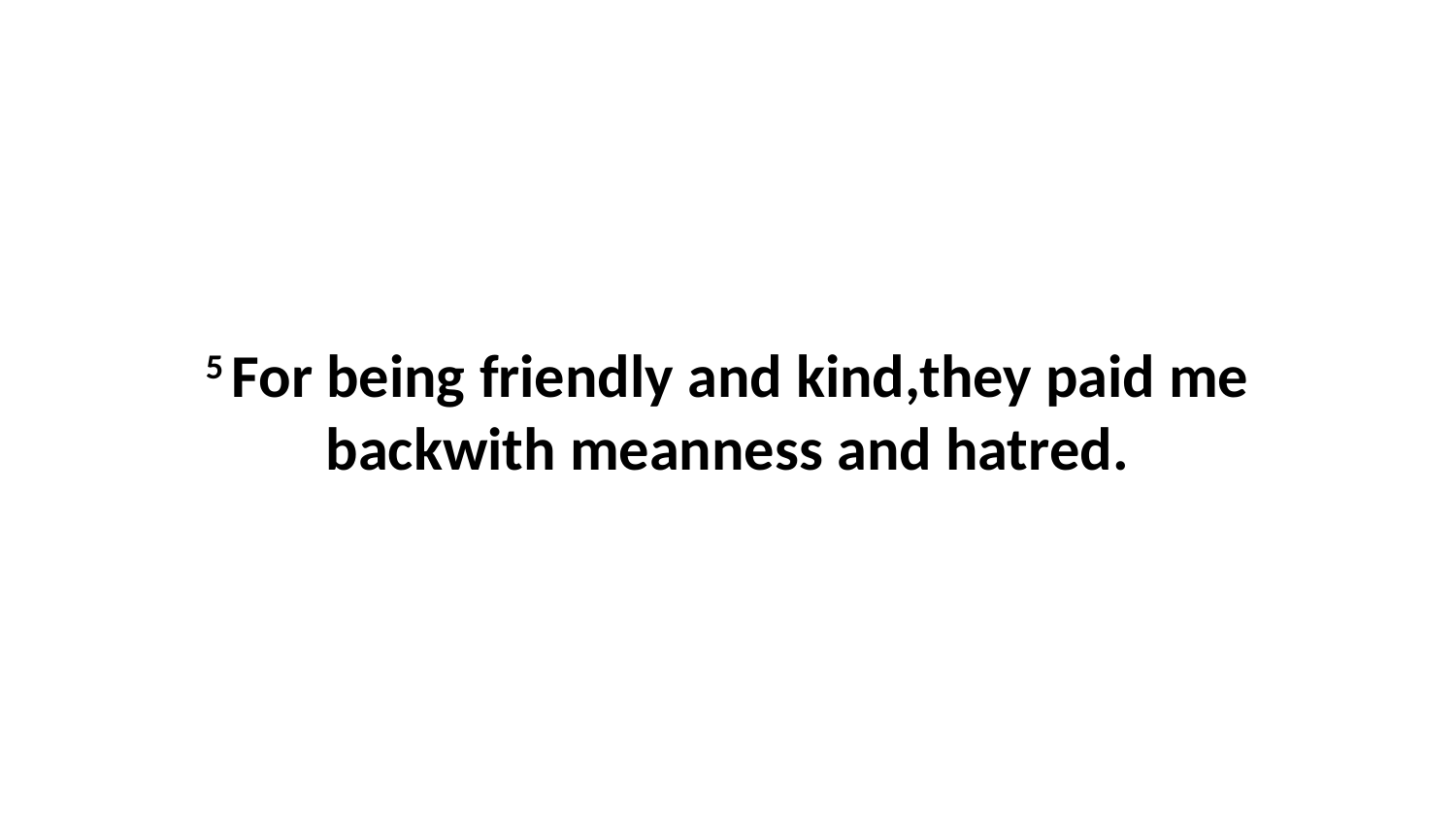

5 For being friendly and kind,they paid me backwith meanness and hatred.